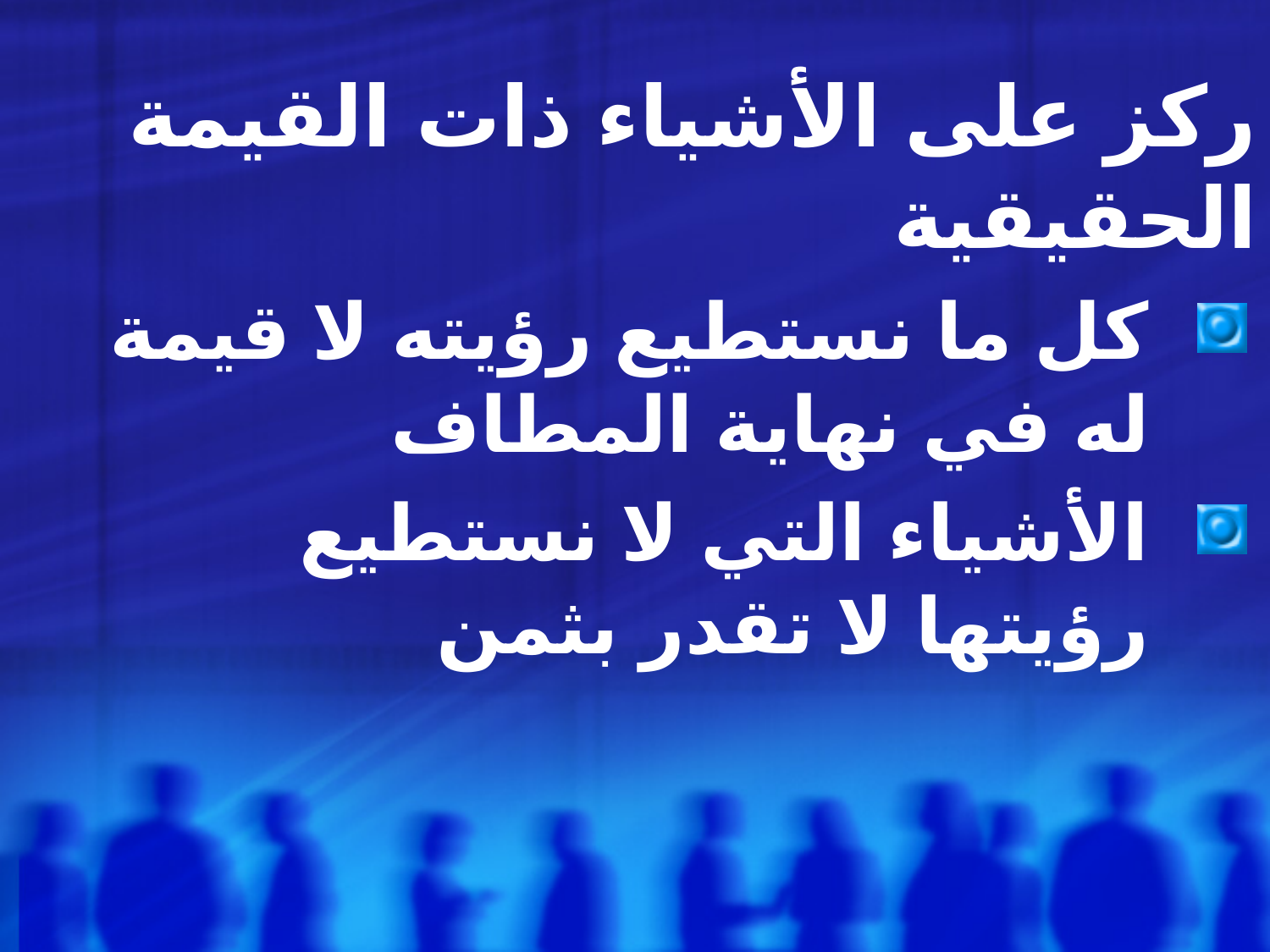

# ركز على الأشياء ذات القيمة الحقيقية
كل ما نستطيع رؤيته لا قيمة له في نهاية المطاف
الأشياء التي لا نستطيع رؤيتها لا تقدر بثمن